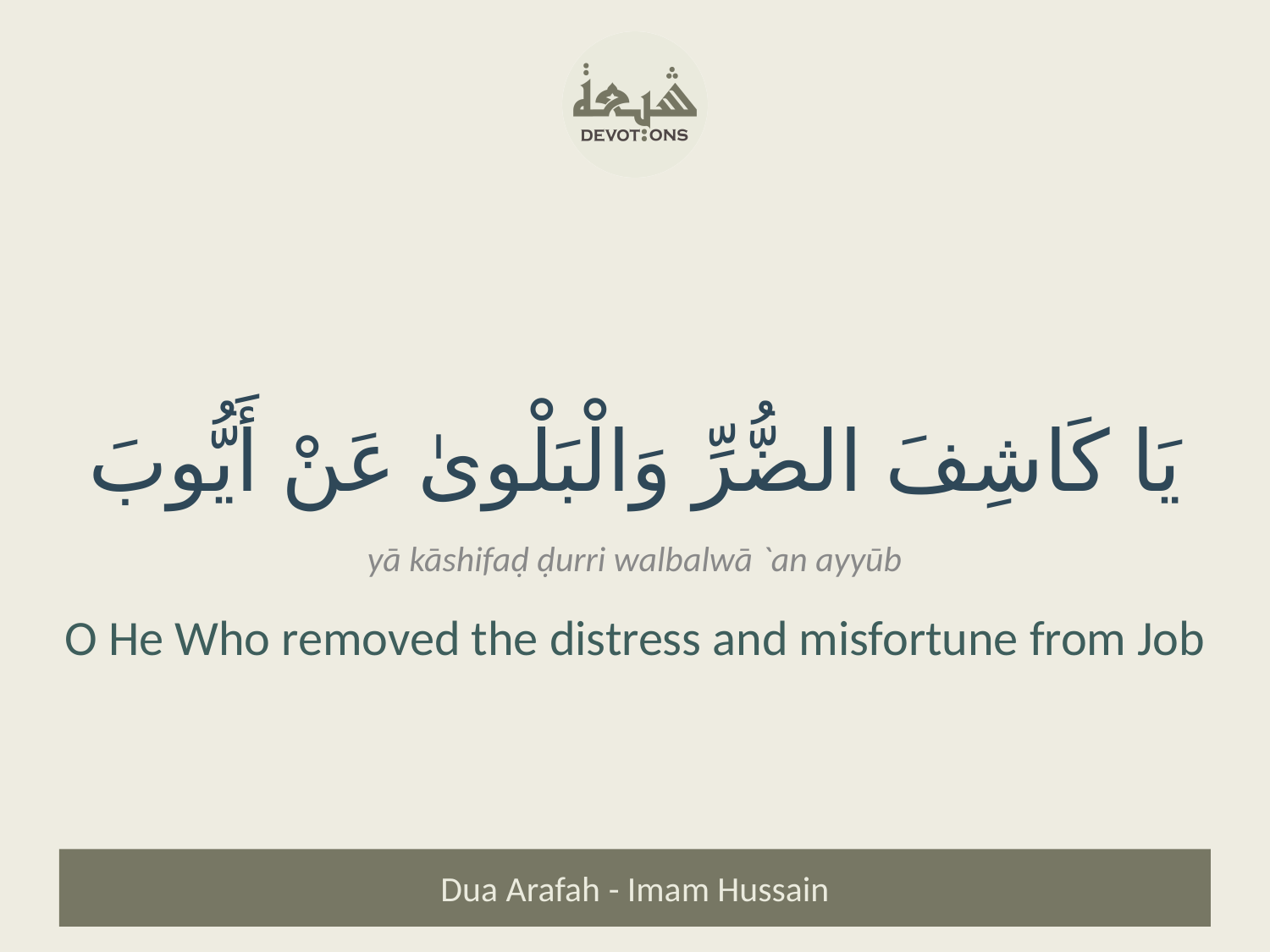

يَا كَاشِفَ الضُّرِّ وَالْبَلْوىٰ عَنْ أَيُّوبَ
yā kāshifaḍ ḍurri walbalwā `an ayyūb
O He Who removed the distress and misfortune from Job
Dua Arafah - Imam Hussain